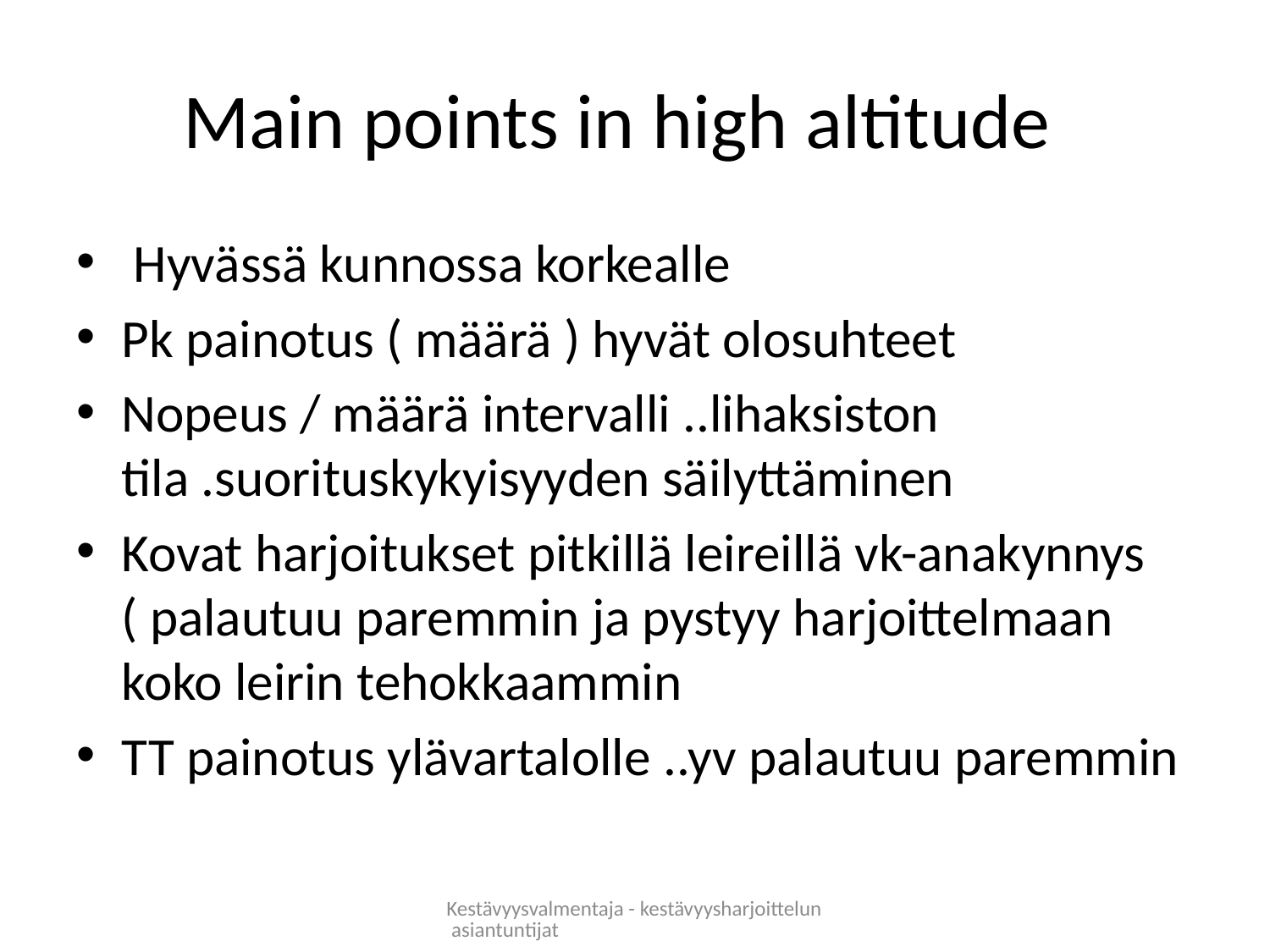

# Main points in high altitude
 Hyvässä kunnossa korkealle
Pk painotus ( määrä ) hyvät olosuhteet
Nopeus / määrä intervalli ..lihaksiston tila .suorituskykyisyyden säilyttäminen
Kovat harjoitukset pitkillä leireillä vk-anakynnys ( palautuu paremmin ja pystyy harjoittelmaan koko leirin tehokkaammin
TT painotus ylävartalolle ..yv palautuu paremmin
Kestävyysvalmentaja - kestävyysharjoittelun asiantuntijat